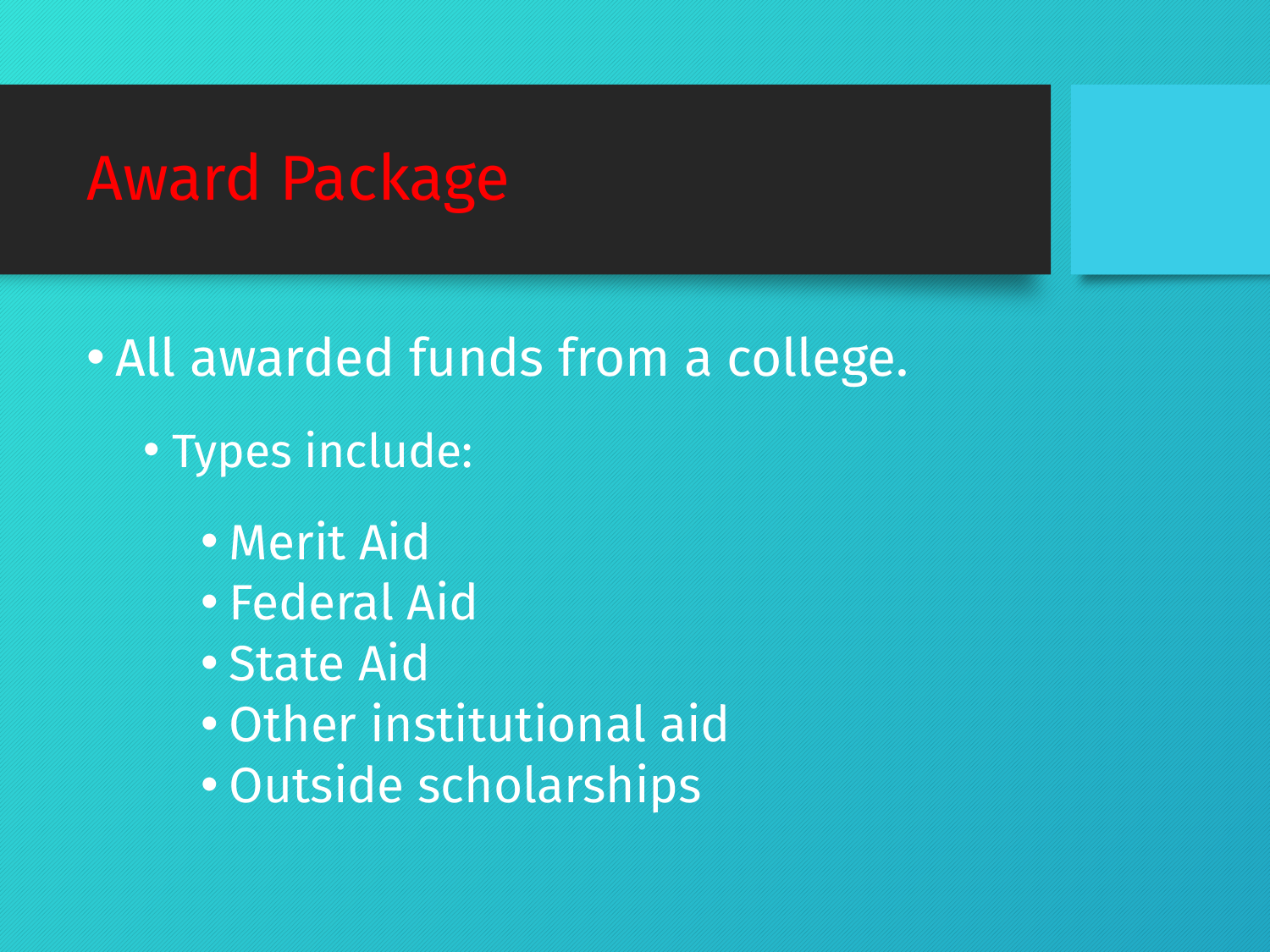

# Award Package
All awarded funds from a college.

Types include:

Merit Aid
Federal Aid
State Aid
Other institutional aid
Outside scholarships